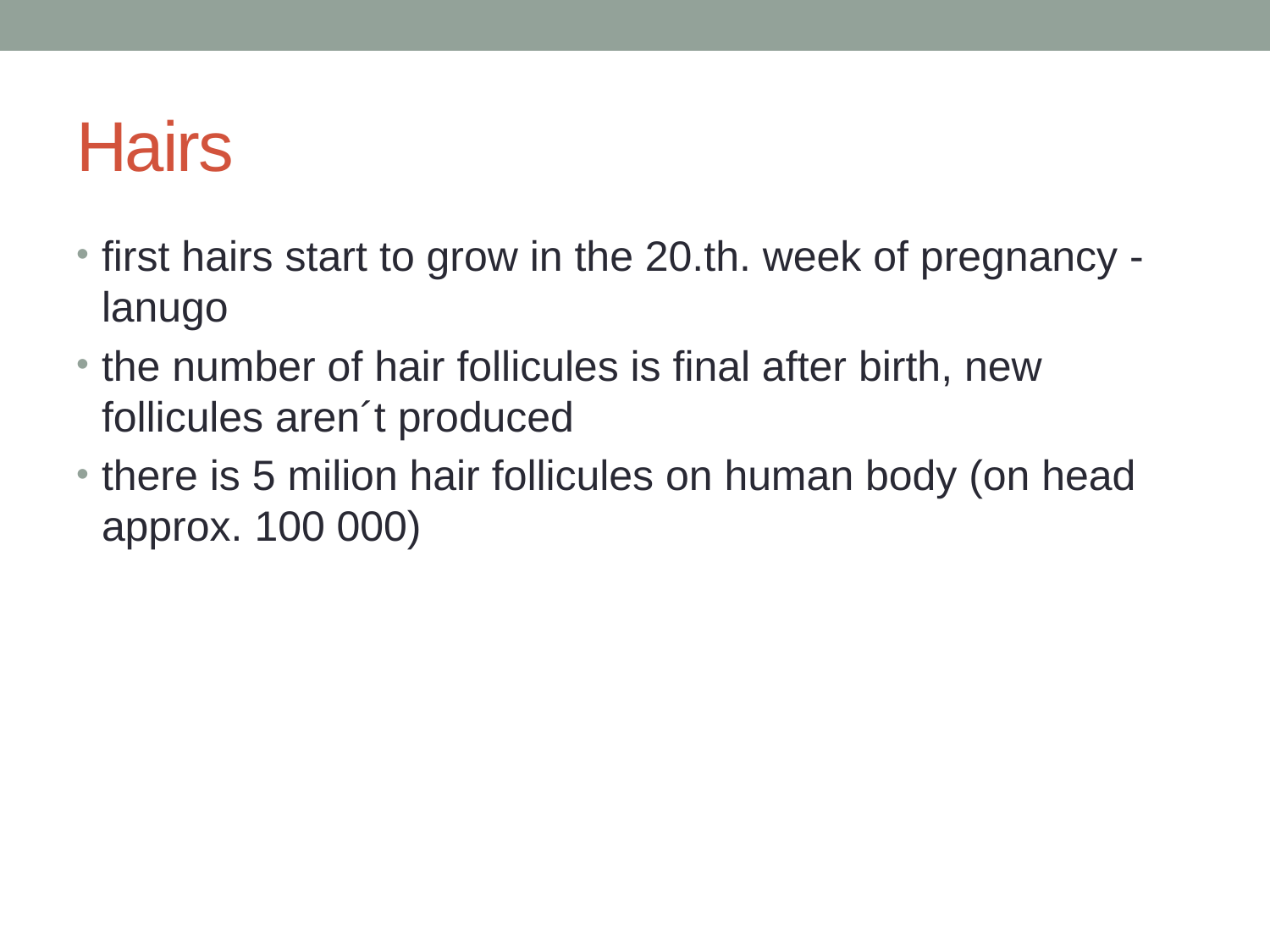

# Hairs
first hairs start to grow in the 20.th. week of pregnancy -  lanugo
the number of hair follicules is final after birth, new follicules aren´t produced
there is 5 milion hair follicules on human body (on head approx. 100 000)